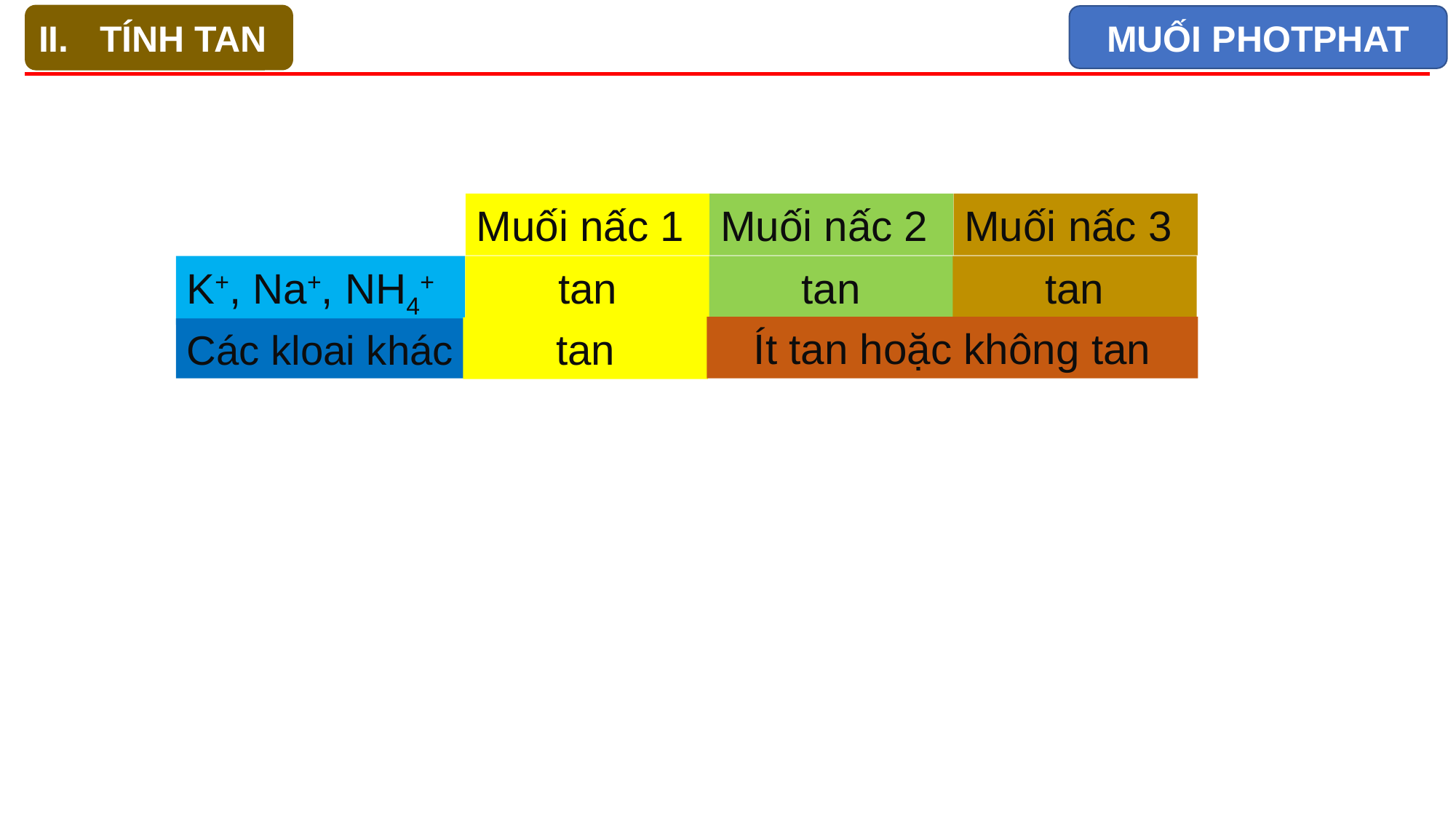

TÍNH TAN
MUỐI PHOTPHAT
Muối nấc 1
Muối nấc 2
Muối nấc 3
K+, Na+, NH4+
tan
tan
tan
Ít tan hoặc không tan
tan
Các kloai khác